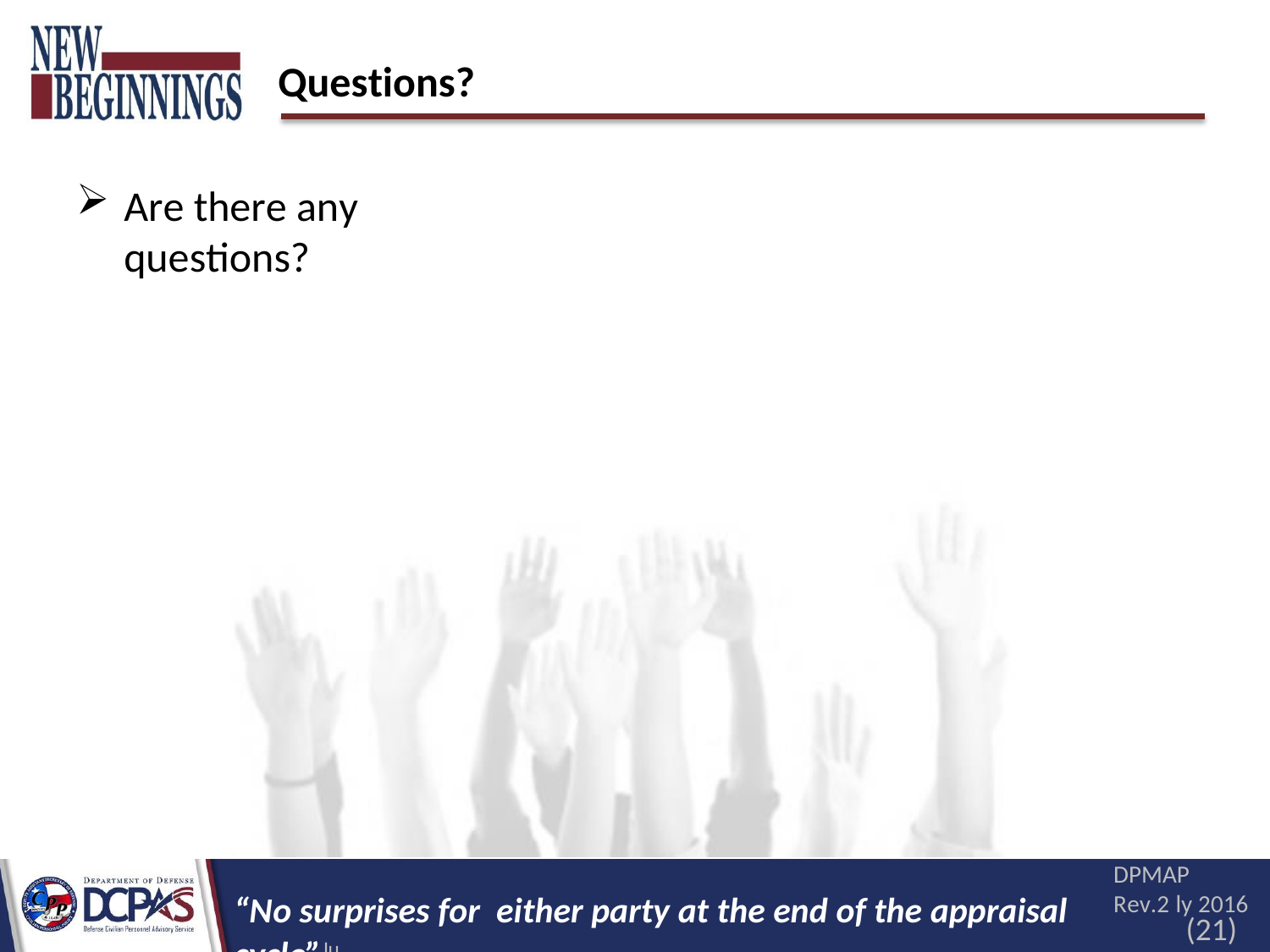

Questions?
Are there any questions?
DPMAP Rev.2
“No surprises for  either party at the end of the appraisal cycle”Ju
ly 2016
(21)